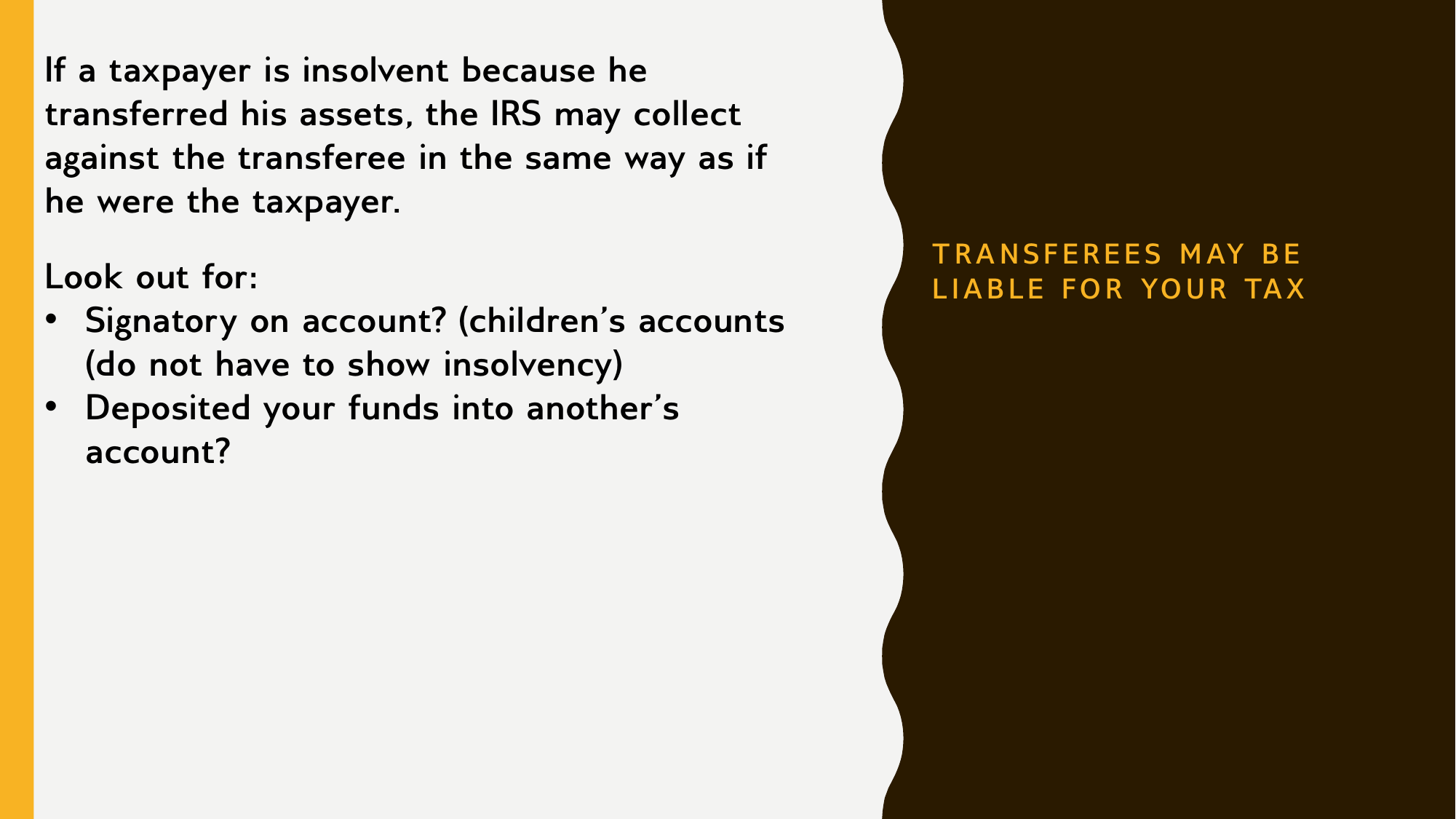

If a taxpayer is insolvent because he transferred his assets, the IRS may collect against the transferee in the same way as if he were the taxpayer.

# Transferees may be liable for your tax
Look out for:
Signatory on account? (children’s accounts (do not have to show insolvency)
Deposited your funds into another’s account?